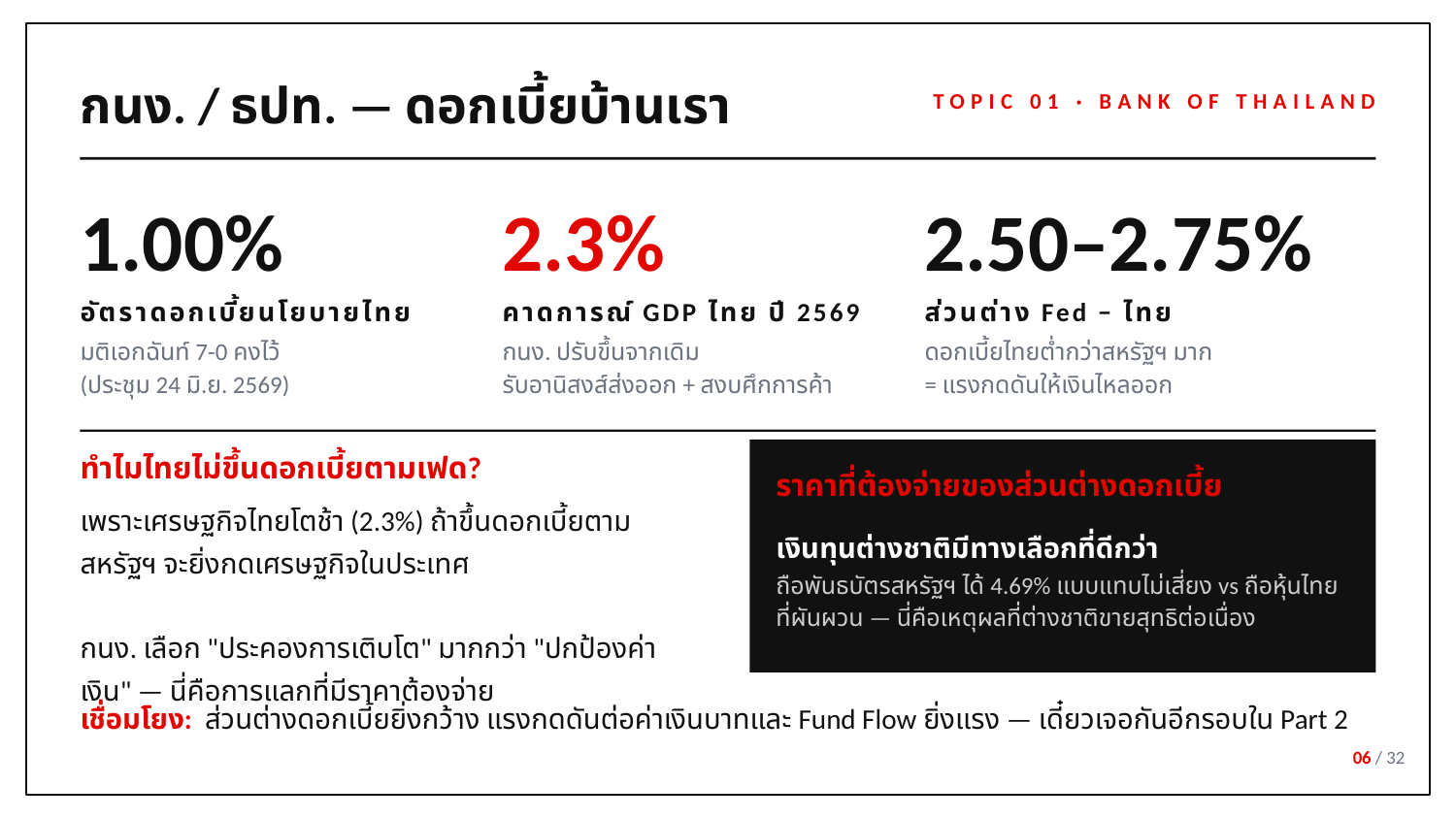

กนง. / ธปท. — ดอกเบี้ยบ้านเรา
TOPIC 01 · BANK OF THAILAND

1.00%
2.3%
2.50–2.75%
อัตราดอกเบี้ยนโยบายไทย
คาดการณ์ GDP ไทย ปี 2569
ส่วนต่าง Fed − ไทย
มติเอกฉันท์ 7-0 คงไว้
(ประชุม 24 มิ.ย. 2569)
กนง. ปรับขึ้นจากเดิม
รับอานิสงส์ส่งออก + สงบศึกการค้า
ดอกเบี้ยไทยต่ำกว่าสหรัฐฯ มาก
= แรงกดดันให้เงินไหลออก

ทำไมไทยไม่ขึ้นดอกเบี้ยตามเฟด?
ราคาที่ต้องจ่ายของส่วนต่างดอกเบี้ย
เพราะเศรษฐกิจไทยโตช้า (2.3%) ถ้าขึ้นดอกเบี้ยตามสหรัฐฯ จะยิ่งกดเศรษฐกิจในประเทศ

กนง. เลือก "ประคองการเติบโต" มากกว่า "ปกป้องค่าเงิน" — นี่คือการแลกที่มีราคาต้องจ่าย
เงินทุนต่างชาติมีทางเลือกที่ดีกว่า
ถือพันธบัตรสหรัฐฯ ได้ 4.69% แบบแทบไม่เสี่ยง vs ถือหุ้นไทยที่ผันผวน — นี่คือเหตุผลที่ต่างชาติขายสุทธิต่อเนื่อง
เชื่อมโยง:  ส่วนต่างดอกเบี้ยยิ่งกว้าง แรงกดดันต่อค่าเงินบาทและ Fund Flow ยิ่งแรง — เดี๋ยวเจอกันอีกรอบใน Part 2
06 / 32